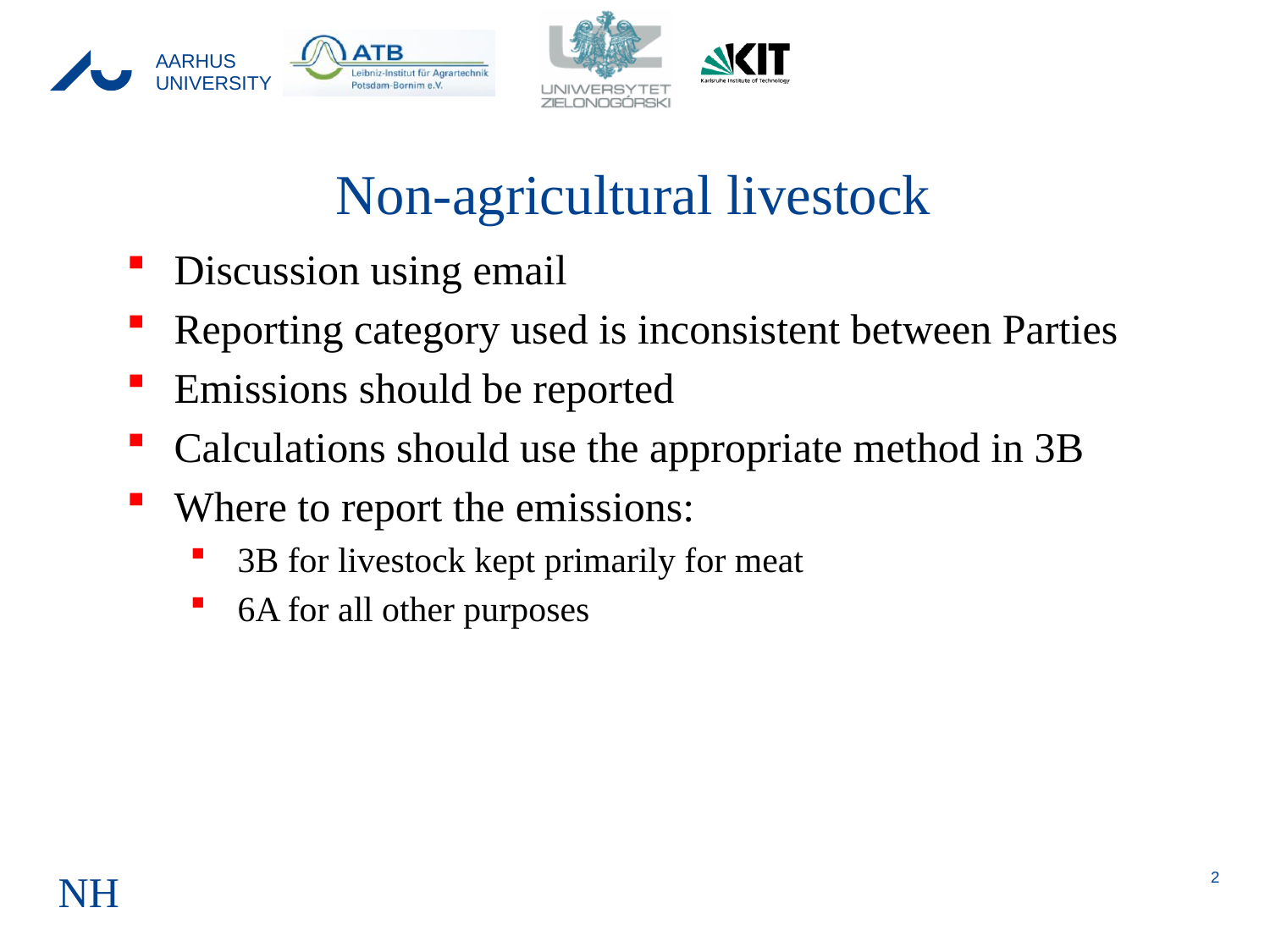

# Non-agricultural livestock
Discussion using email
Reporting category used is inconsistent between Parties
Emissions should be reported
Calculations should use the appropriate method in 3B
Where to report the emissions:
3B for livestock kept primarily for meat
6A for all other purposes

NH
2